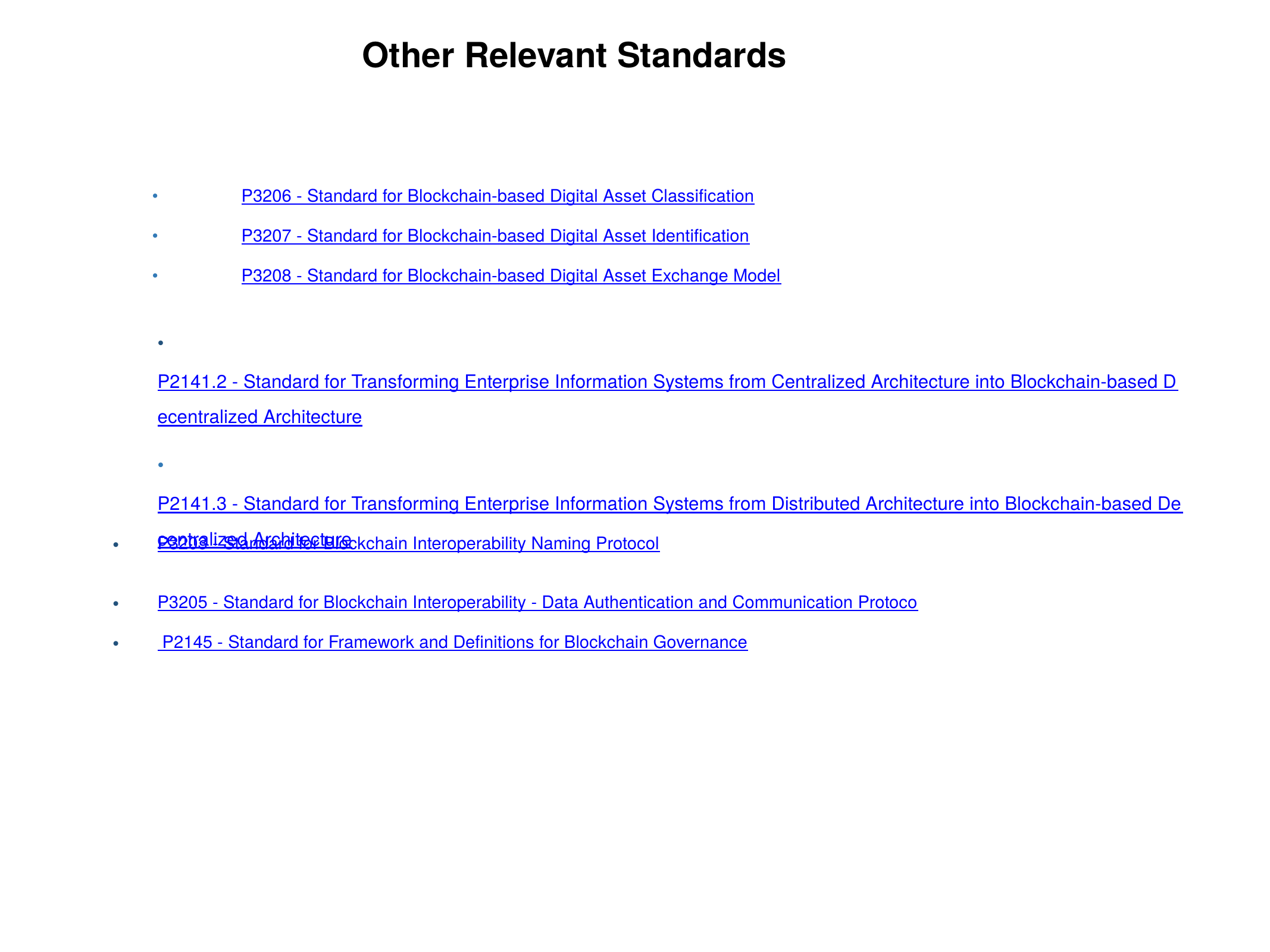

Other Relevant Standards
	•	P3206 - Standard for Blockchain-based Digital Asset Classification
	•	P3207 - Standard for Blockchain-based Digital Asset Identification
	•	P3208 - Standard for Blockchain-based Digital Asset Exchange Model
# •	P2141.2 - Standard for Transforming Enterprise Information Systems from Centralized Architecture into Blockchain-based Decentralized Architecture
	•	P2141.3 - Standard for Transforming Enterprise Information Systems from Distributed Architecture into Blockchain-based Decentralized Architecture
P3203 - Standard for Blockchain Interoperability Naming Protocol
P3205 - Standard for Blockchain Interoperability - Data Authentication and Communication Protoco
 P2145 - Standard for Framework and Definitions for Blockchain Governance